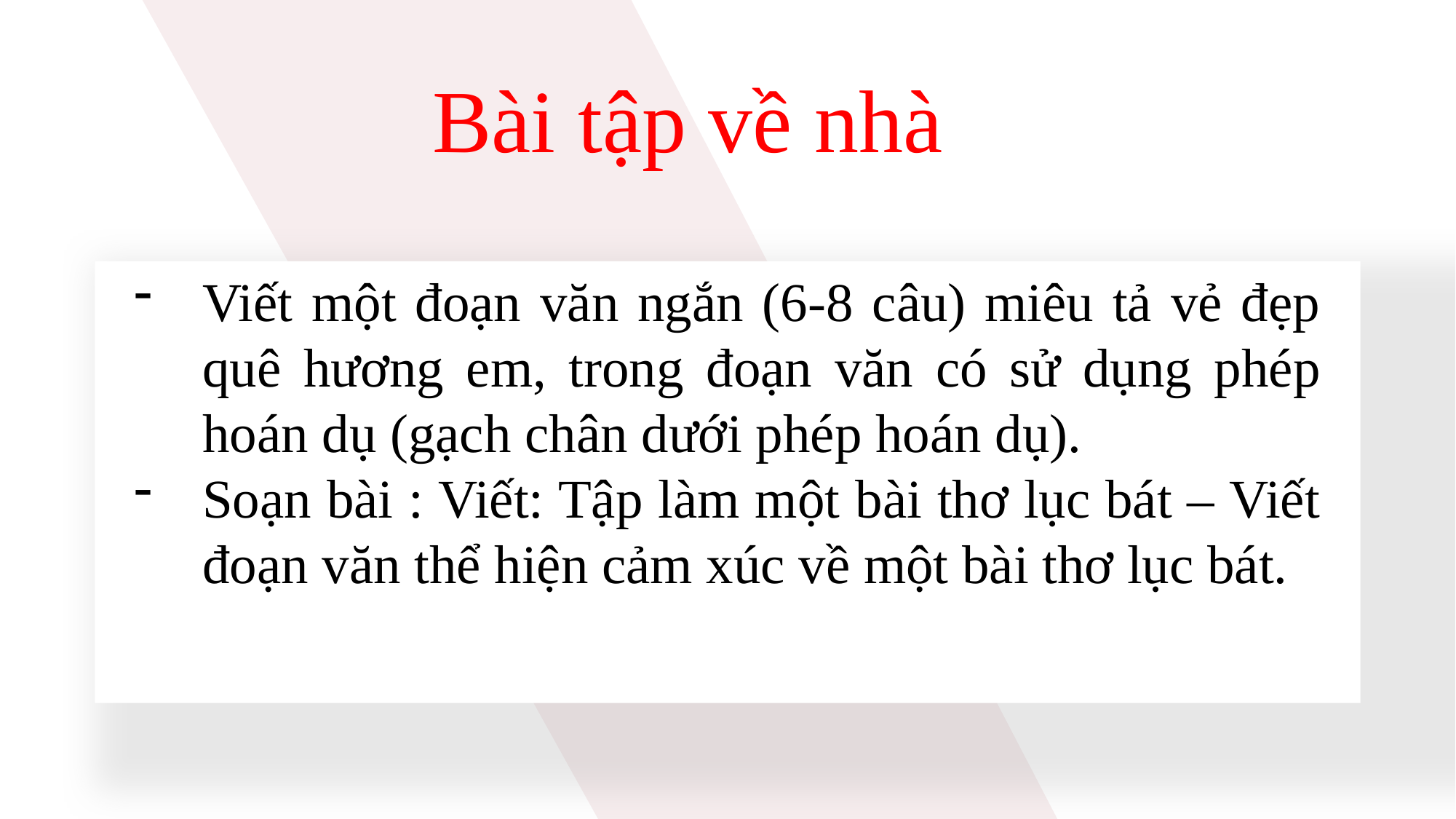

Bài tập về nhà

Viết một đoạn văn ngắn (6-8 câu) miêu tả vẻ đẹp quê hương em, trong đoạn văn có sử dụng phép hoán dụ (gạch chân dưới phép hoán dụ).
Soạn bài : Viết: Tập làm một bài thơ lục bát – Viết đoạn văn thể hiện cảm xúc về một bài thơ lục bát.